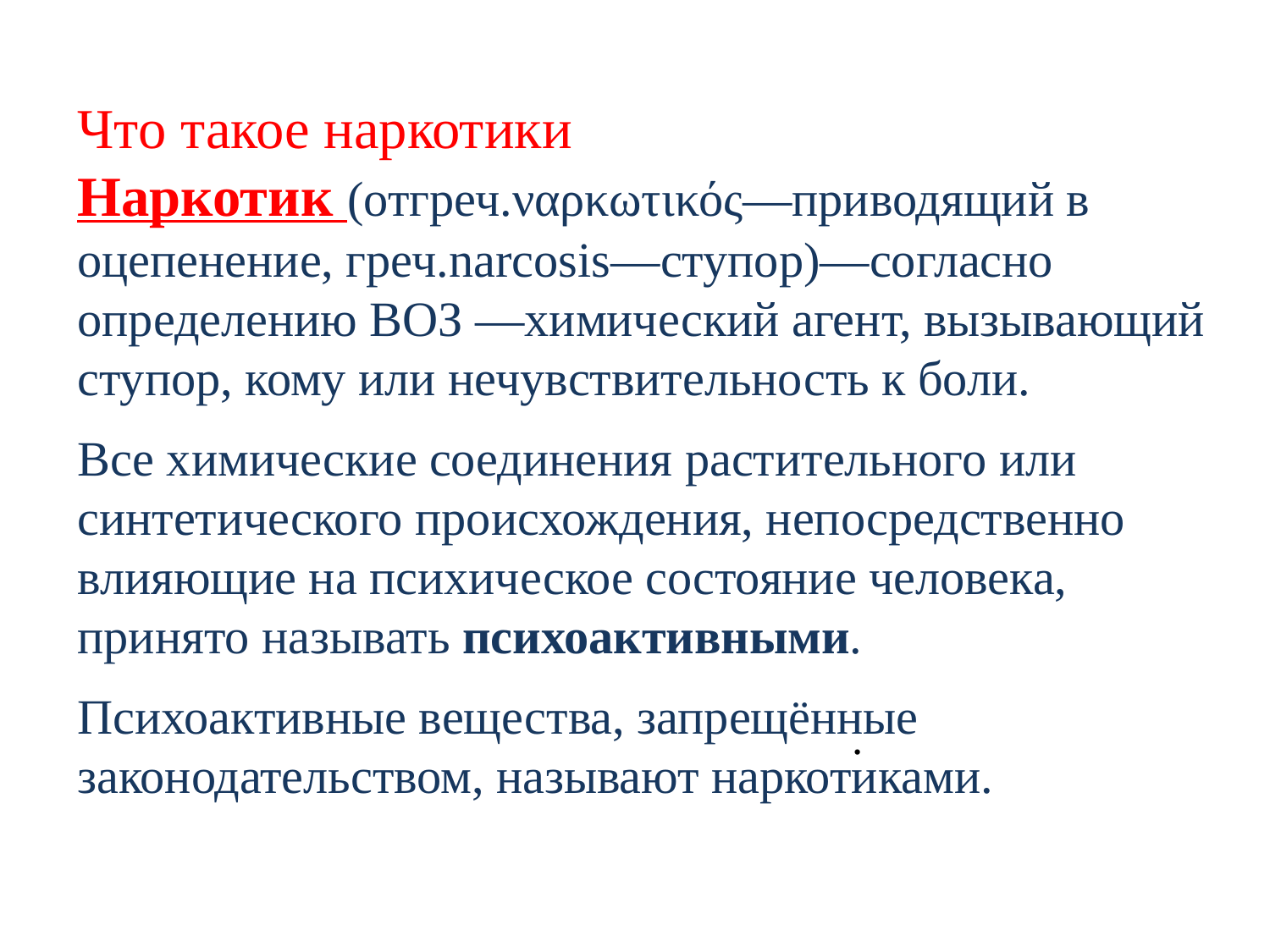

Что такое наркотики
Наркотик (отгреч.ναρκωτικός—приводящий в оцепенение, греч.narcosis—ступор)—согласно определению ВОЗ —химический агент, вызывающий ступор, кому или нечувствительность к боли.
Все химические соединения растительного или синтетического происхождения, непосредственно влияющие на психическое состояние человека, принято называть психоактивными.
Психоактивные вещества, запрещённые законодательством, называют наркотиками.
от греч.ναρκωτικός—приводящий в оцепенение, греч.narcosis—ступор)—согласно определению ВОЗ—химическийагент,вызывающийступор,комуилинечувствительностькболи.Терминобычноотноситсякопиатамилиопиоидам,которыеназываютсянаркотическимианальгетиками.Всехимическиесоединениярастительногоилисинтетическогопроисхождения,непосредственновлияющиенапсихическоесостояниечеловека,принятоназыватьпсихоактивными.Психоактивныевещества,запрещённыезаконодательством,считаютсянаркотиками.